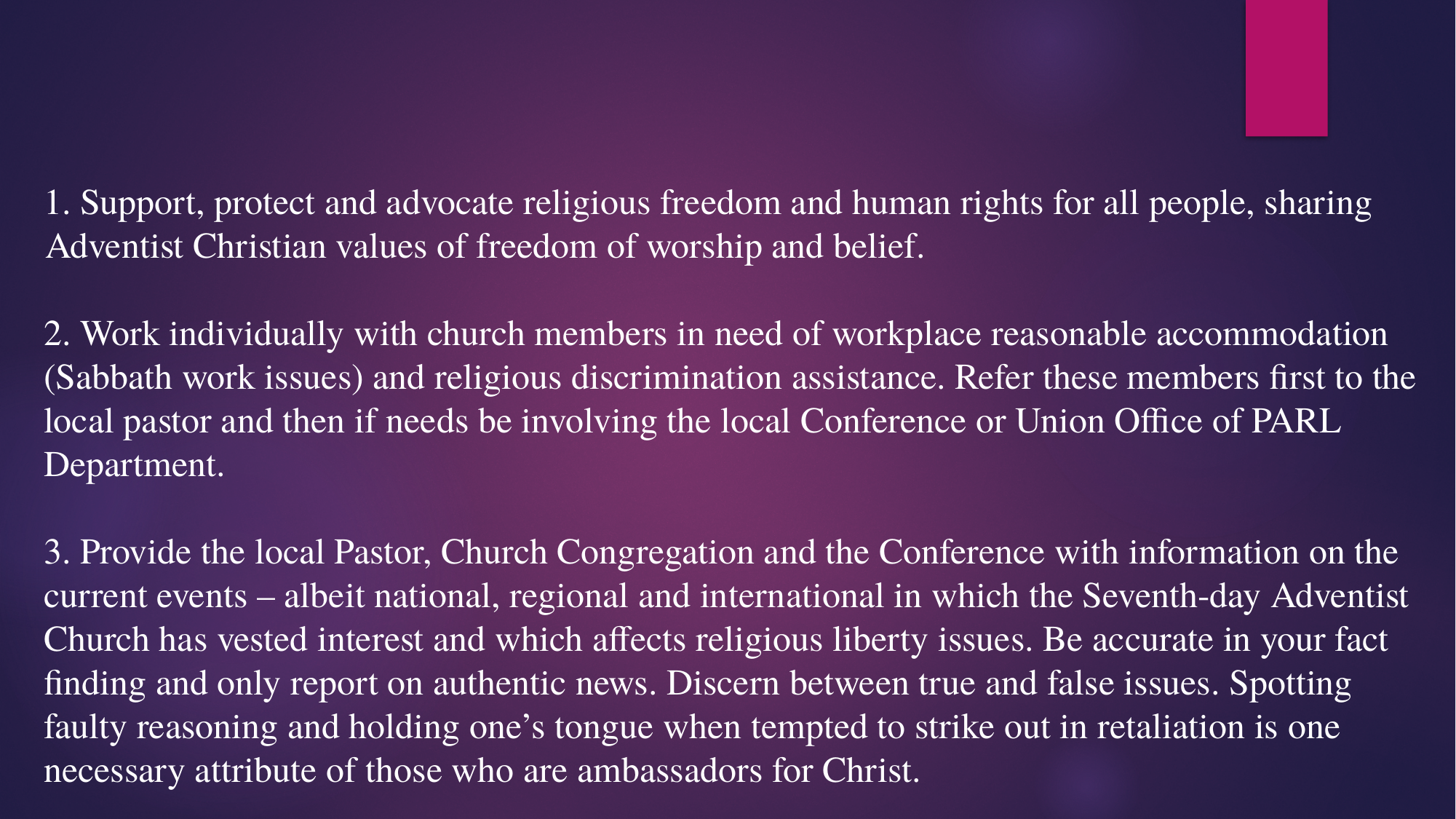

Support, protect and advocate religious freedom and human rights for all people, sharing Adventist Christian values of freedom of worship and belief.

2. Work individually with church members in need of workplace reasonable accommodation (Sabbath work issues) and religious discrimination assistance. Refer these members first to the local pastor and then if needs be involving the local Conference or Union Office of PARL Department.

3. Provide the local Pastor, Church Congregation and the Conference with information on the current events – albeit national, regional and international in which the Seventh-day Adventist Church has vested interest and which affects religious liberty issues. Be accurate in your fact finding and only report on authentic news. Discern between true and false issues. Spotting faulty reasoning and holding one’s tongue when tempted to strike out in retaliation is one necessary attribute of those who are ambassadors for Christ.